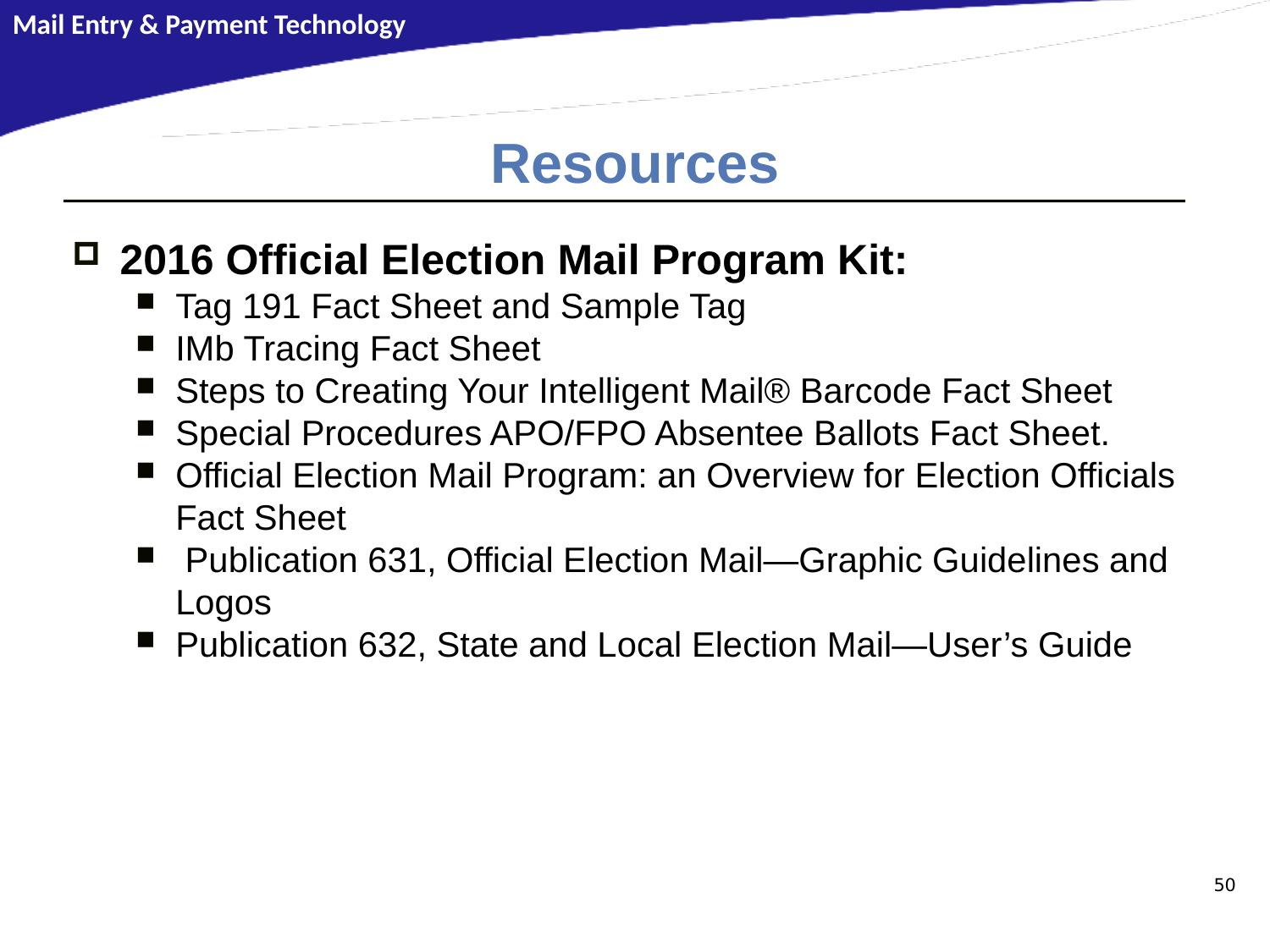

# Resources
2016 Official Election Mail Program Kit:
Tag 191 Fact Sheet and Sample Tag
IMb Tracing Fact Sheet
Steps to Creating Your Intelligent Mail® Barcode Fact Sheet
Special Procedures APO/FPO Absentee Ballots Fact Sheet.
Official Election Mail Program: an Overview for Election Officials Fact Sheet
 Publication 631, Official Election Mail—Graphic Guidelines and Logos
Publication 632, State and Local Election Mail—User’s Guide
50